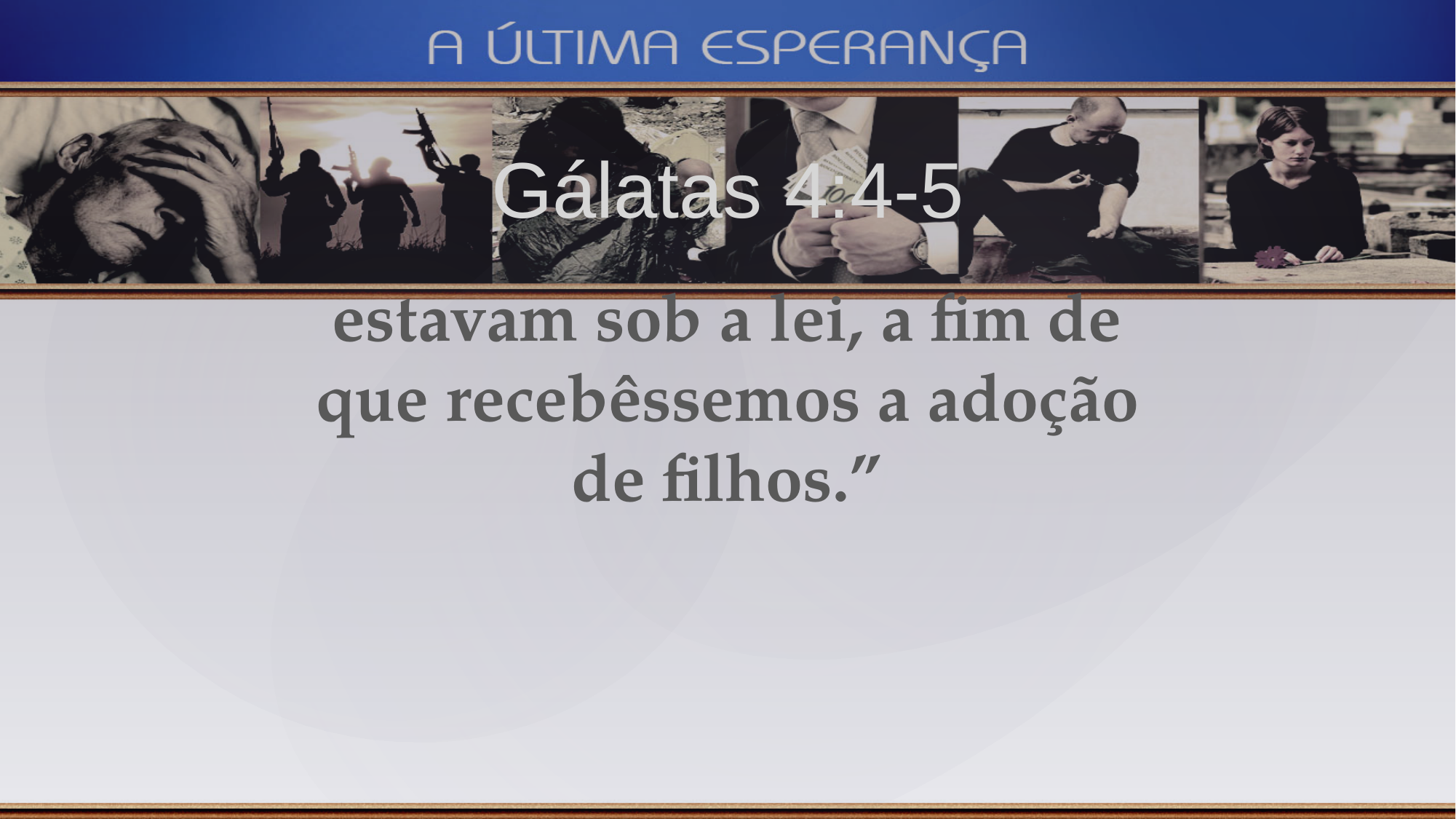

Gálatas 4:4-5

estavam sob a lei, a fim de que recebêssemos a adoção de filhos.”